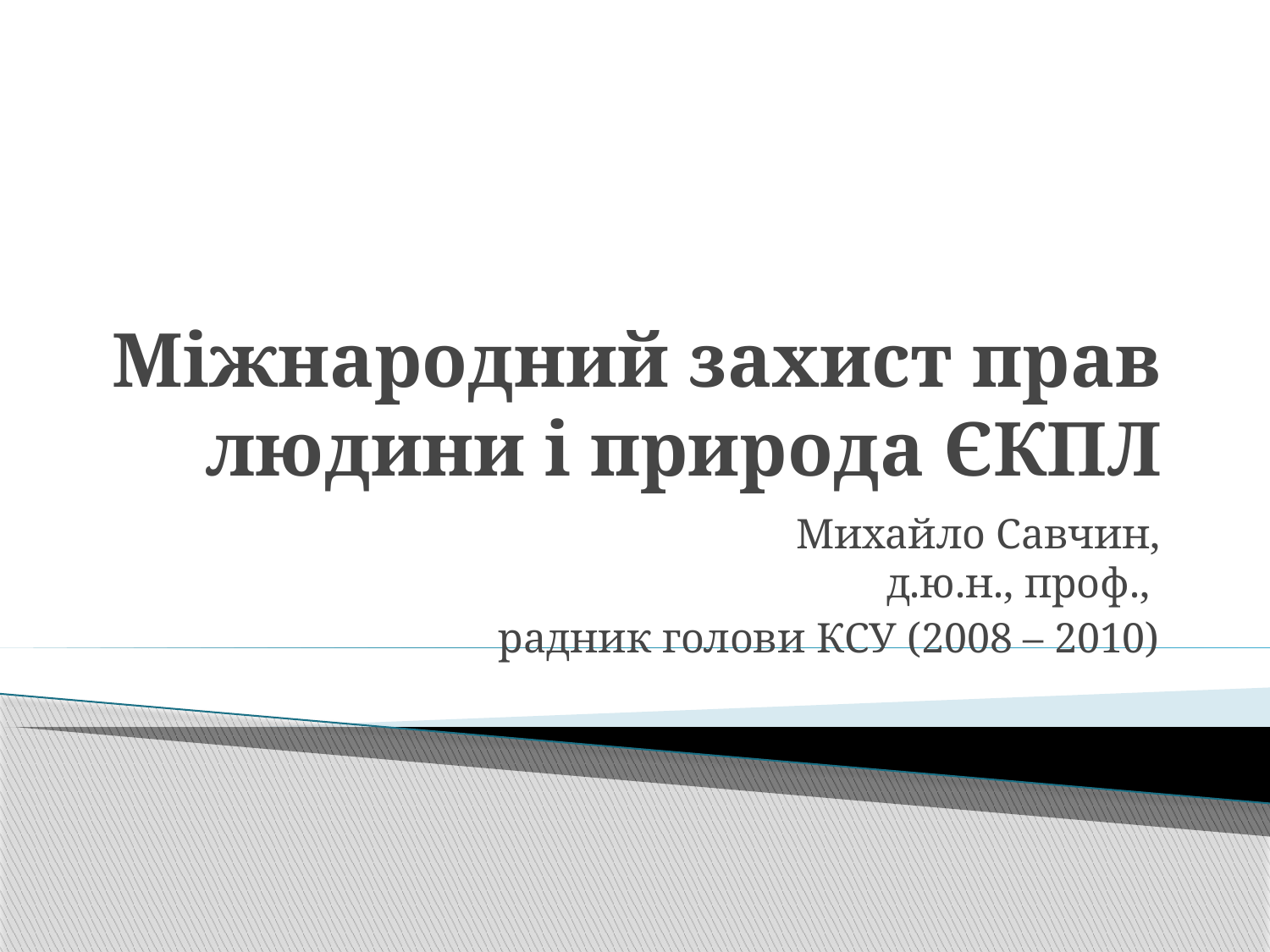

# Міжнародний захист прав людини і природа ЄКПЛ
Михайло Савчин,
д.ю.н., проф.,
радник голови КСУ (2008 – 2010)